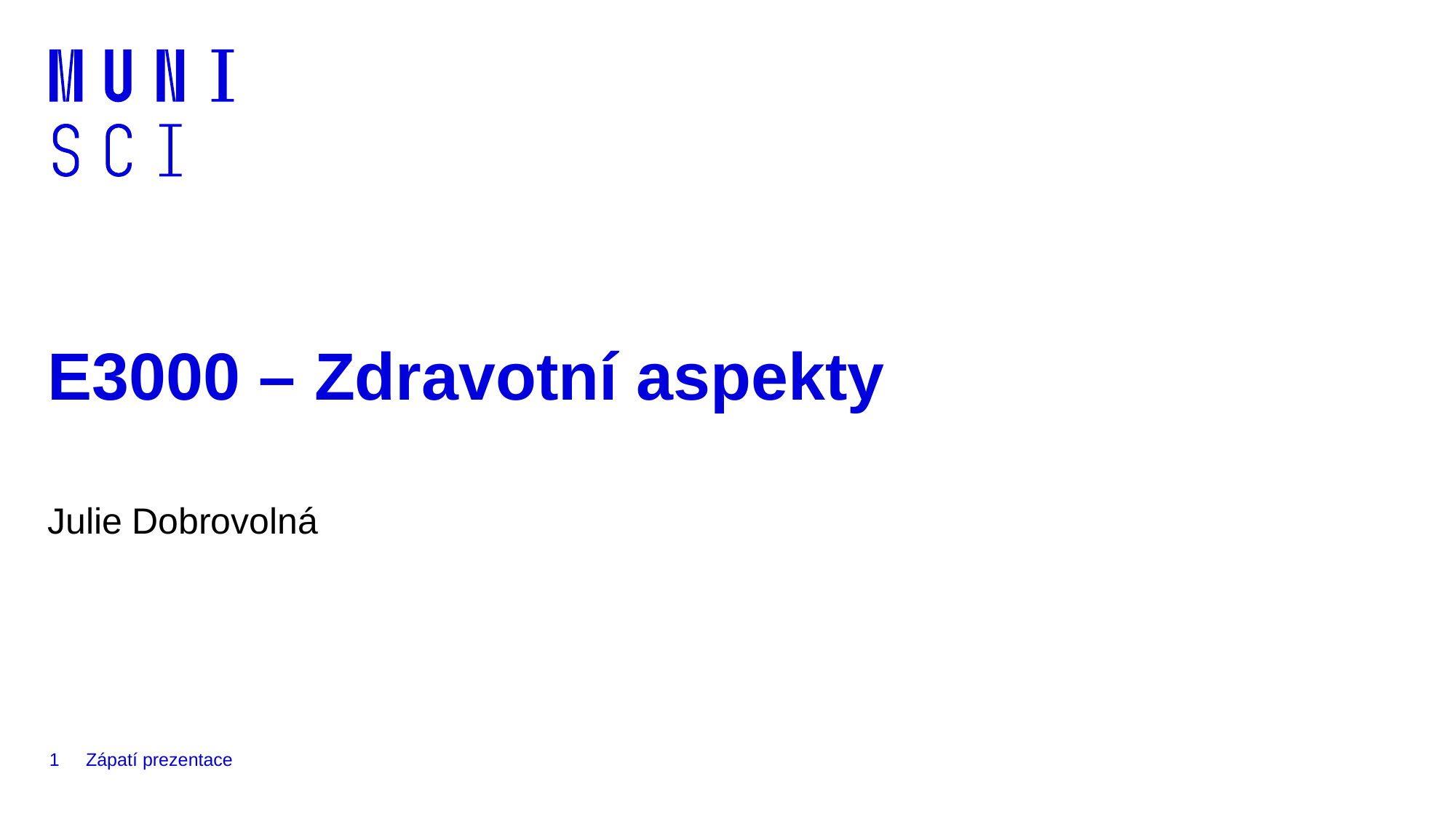

# E3000 – Zdravotní aspekty
Julie Dobrovolná
1
Zápatí prezentace